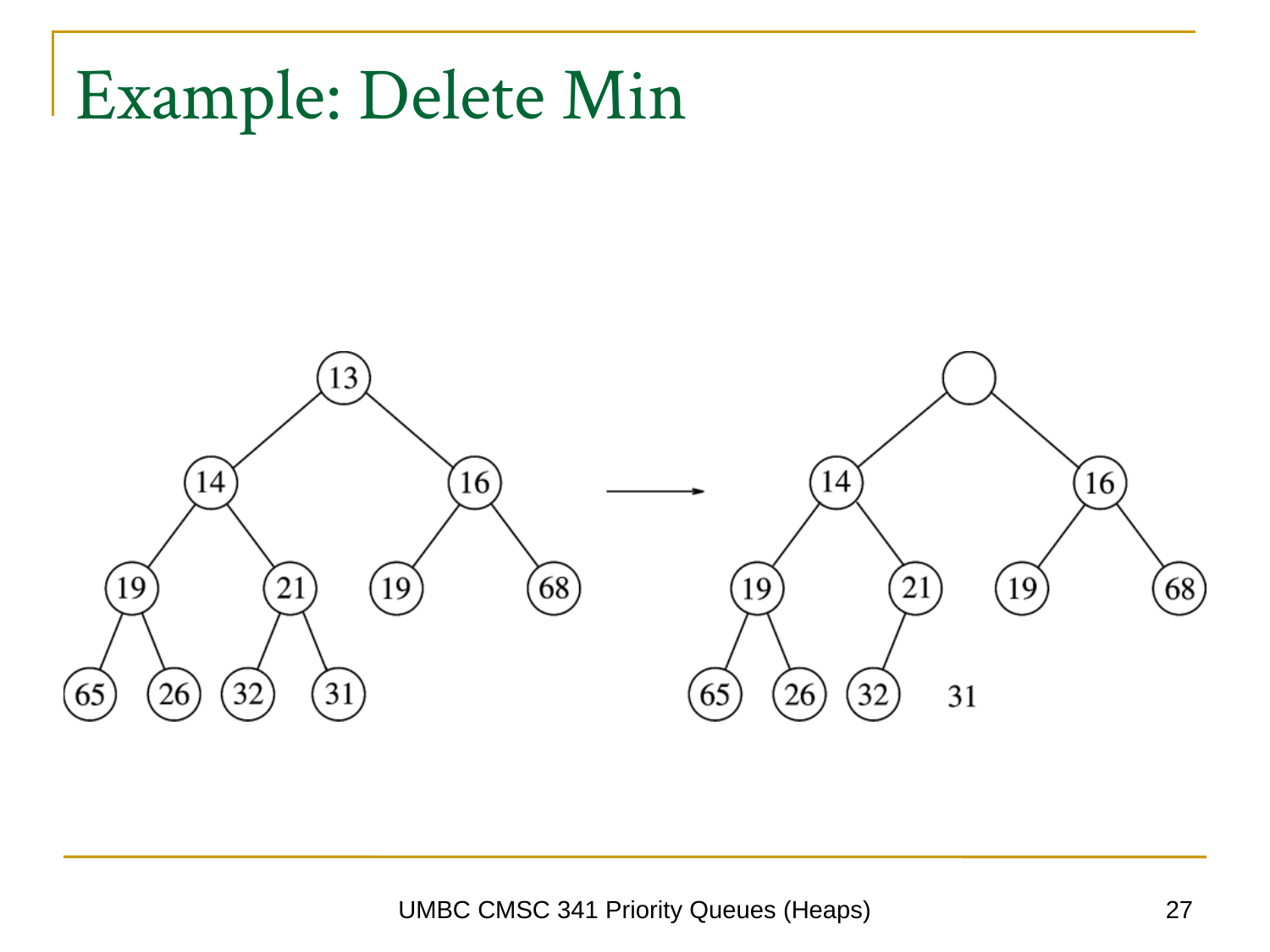

# Example: Delete Min

27
UMBC CMSC 341 Priority Queues (Heaps)